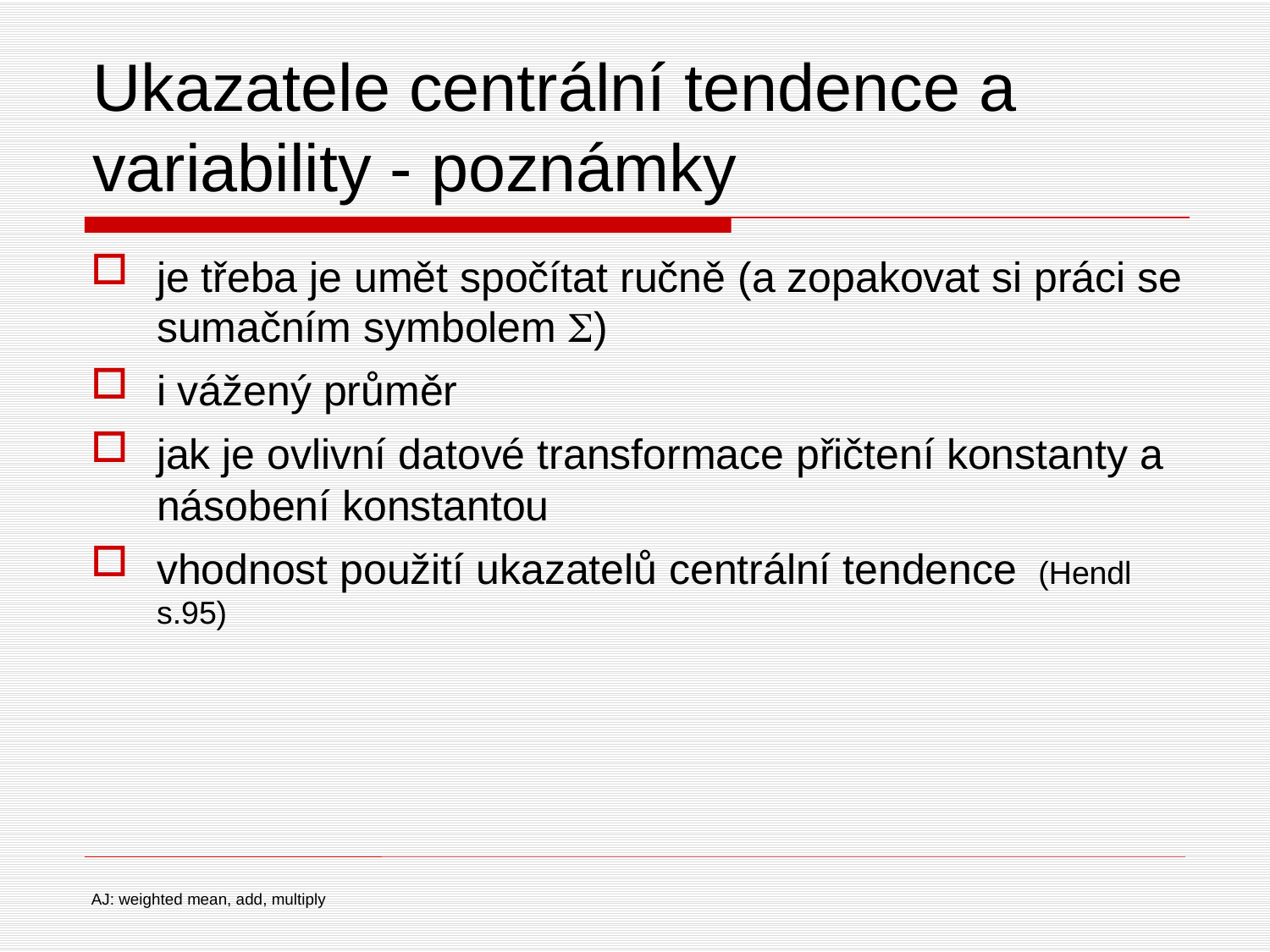

# Ukazatele centrální tendence a variability - poznámky
je třeba je umět spočítat ručně (a zopakovat si práci se sumačním symbolem Σ)
i vážený průměr
jak je ovlivní datové transformace přičtení konstanty a násobení konstantou
vhodnost použití ukazatelů centrální tendence  (Hendl s.95)

AJ: weighted mean, add, multiply